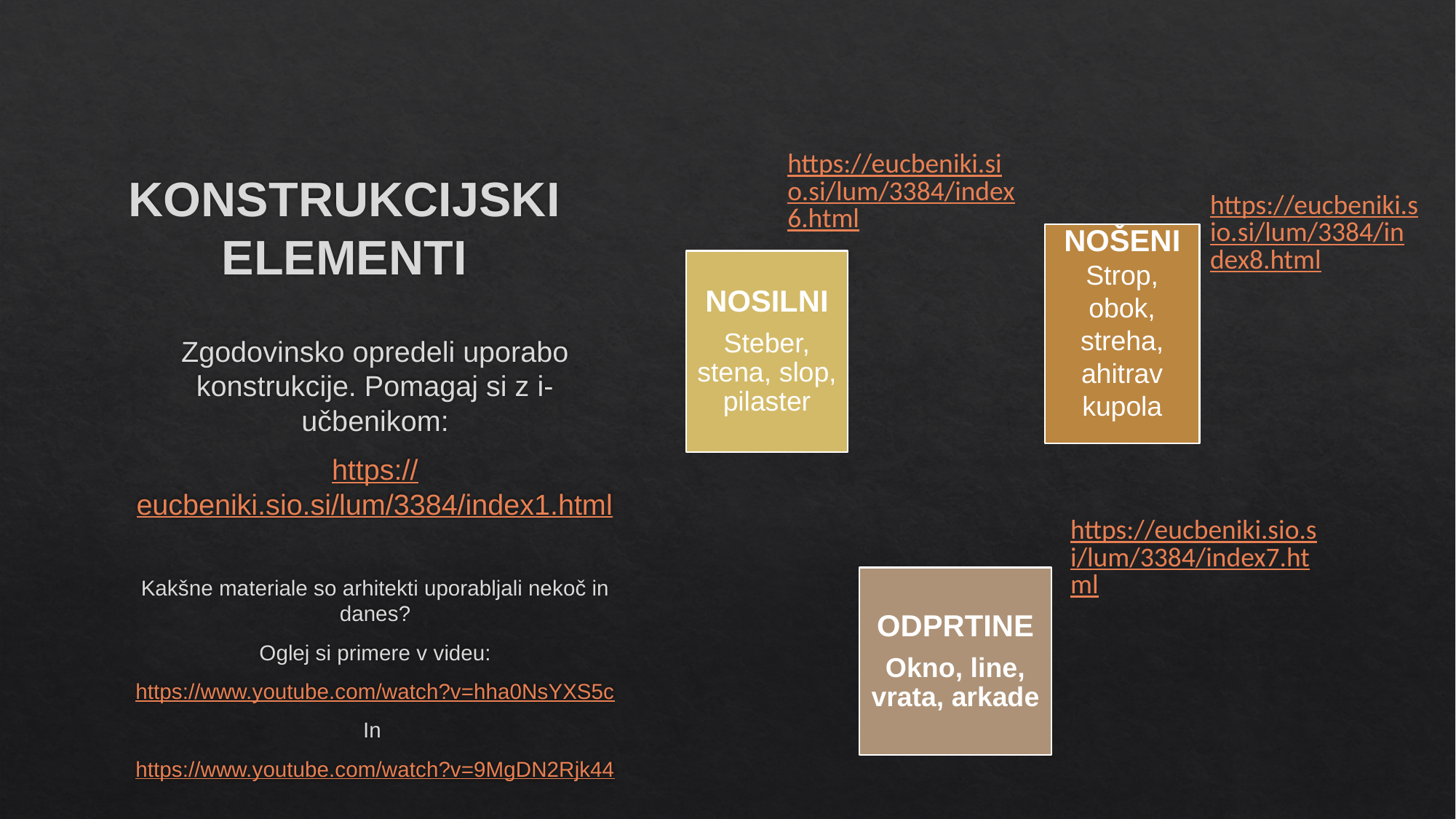

# KONSTRUKCIJSKI ELEMENTI
https://eucbeniki.sio.si/lum/3384/index6.html
https://eucbeniki.sio.si/lum/3384/index8.html
NOŠENI
Strop, obok, streha, ahitrav kupola

NOSILNI
Steber, stena, slop, pilaster
ODPRTINE
Okno, line, vrata, arkade
Zgodovinsko opredeli uporabo konstrukcije. Pomagaj si z i- učbenikom:
https://eucbeniki.sio.si/lum/3384/index1.html

Kakšne materiale so arhitekti uporabljali nekoč in danes?
Oglej si primere v videu:
https://www.youtube.com/watch?v=hha0NsYXS5c
In
https://www.youtube.com/watch?v=9MgDN2Rjk44

https://eucbeniki.sio.si/lum/3384/index7.html